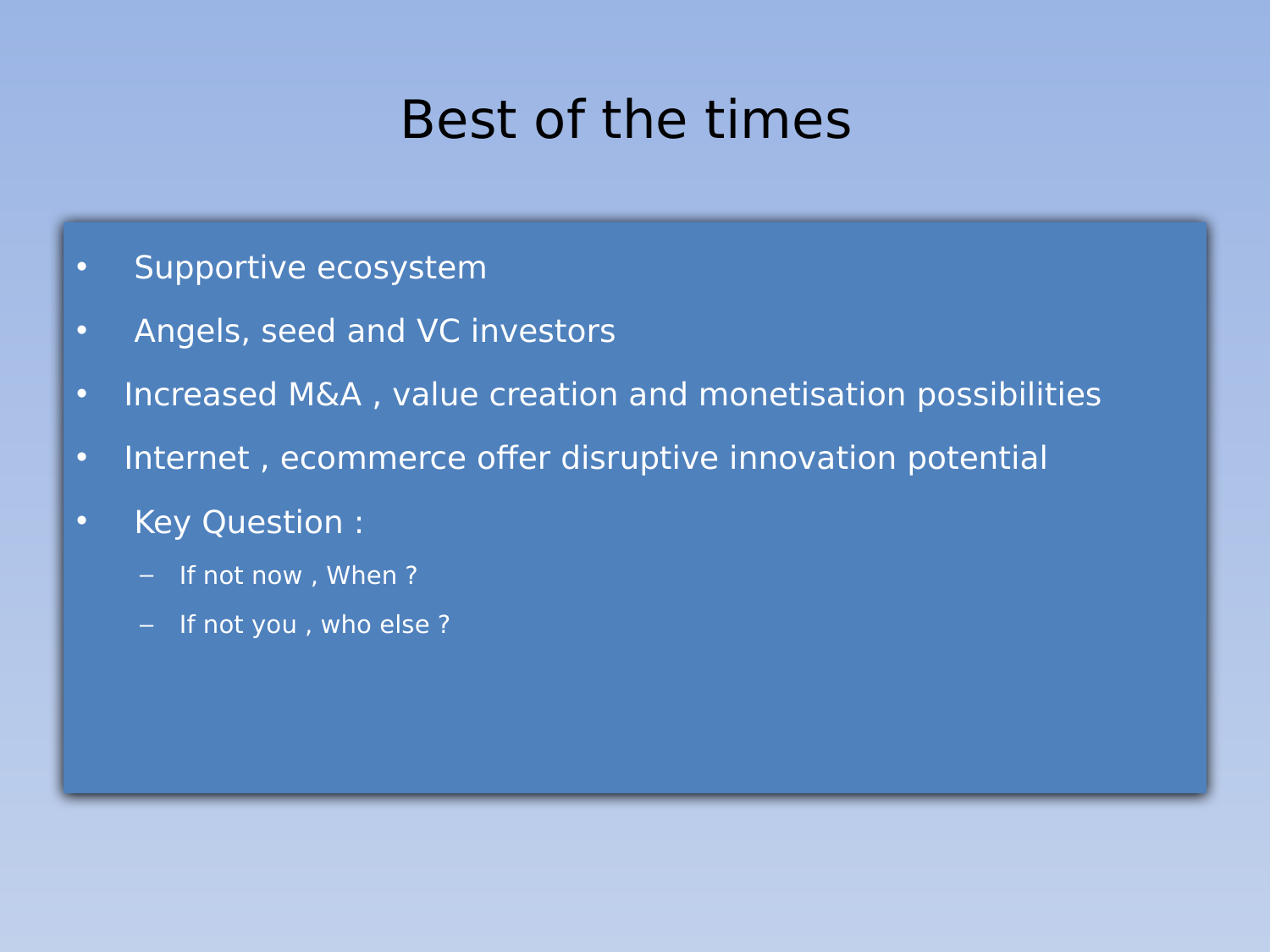

# Best of the times
 Supportive ecosystem
 Angels, seed and VC investors
Increased M&A , value creation and monetisation possibilities
Internet , ecommerce offer disruptive innovation potential
 Key Question :
If not now , When ?
If not you , who else ?